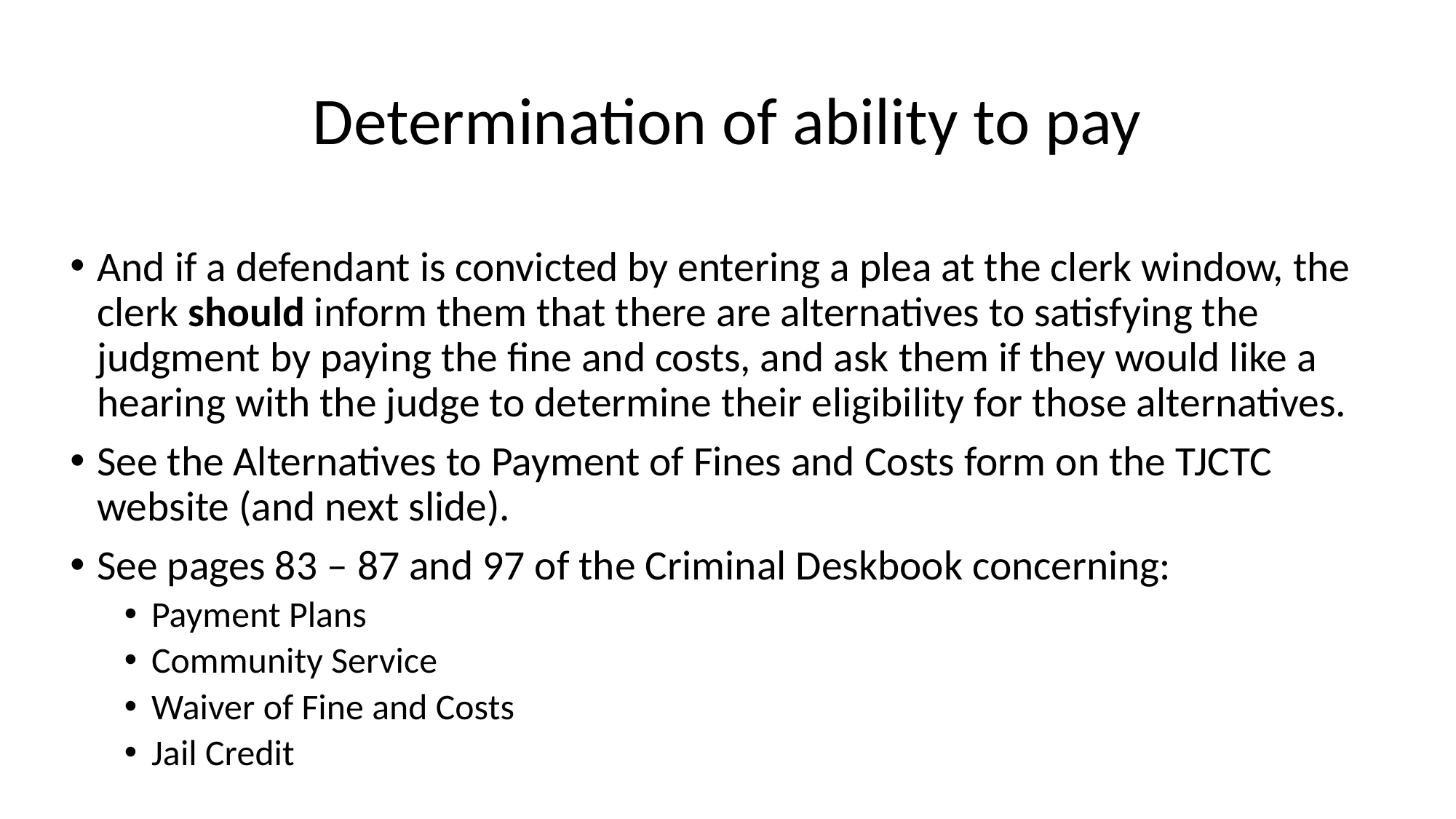

# Determination of ability to pay
And if a defendant is convicted by entering a plea at the clerk window, the clerk should inform them that there are alternatives to satisfying the judgment by paying the fine and costs, and ask them if they would like a hearing with the judge to determine their eligibility for those alternatives.
See the Alternatives to Payment of Fines and Costs form on the TJCTC website (and next slide).
See pages 83 – 87 and 97 of the Criminal Deskbook concerning:
Payment Plans
Community Service
Waiver of Fine and Costs
Jail Credit